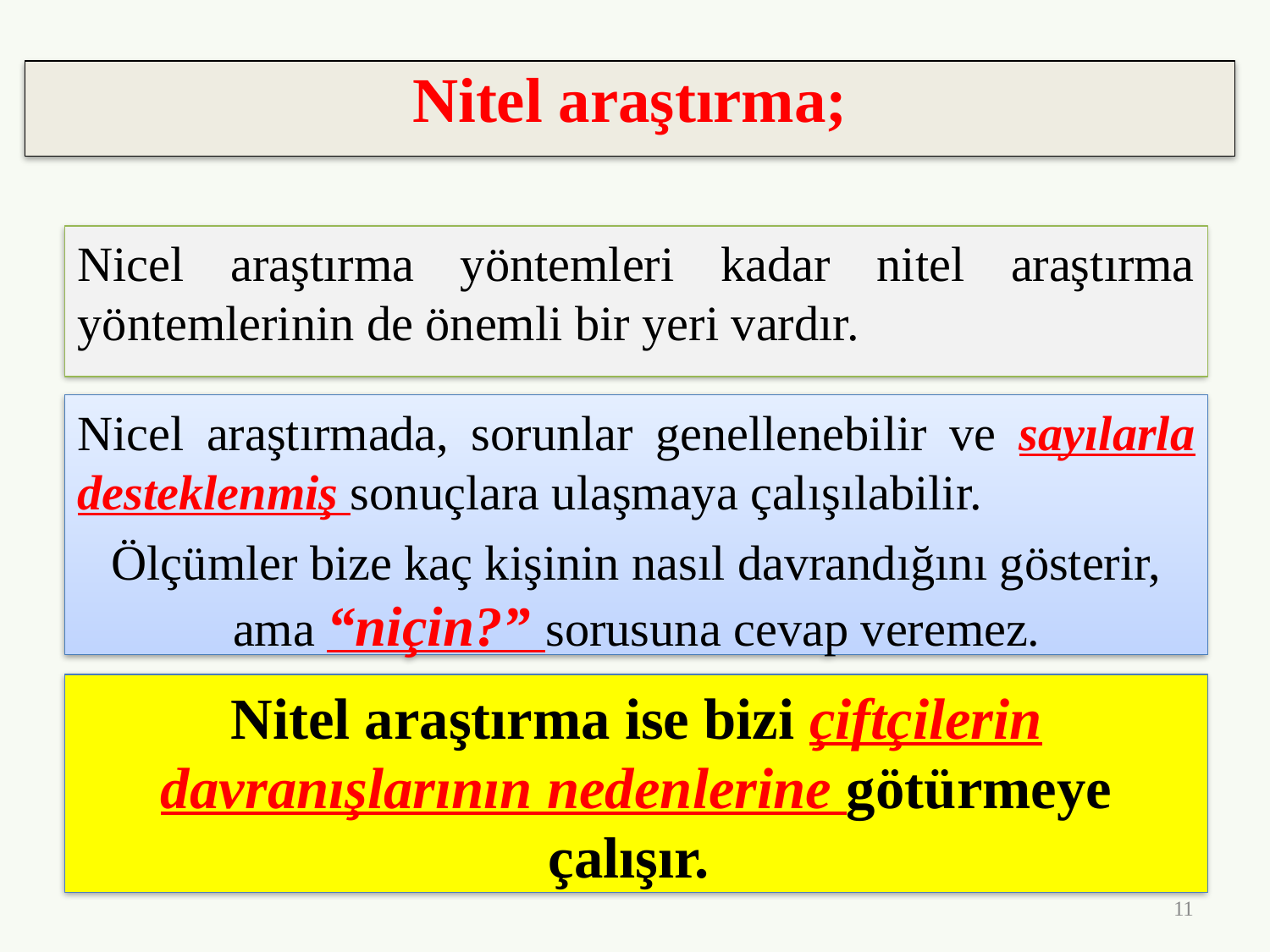

Nitel araştırma;
Nicel araştırma yöntemleri kadar nitel araştırma yöntemlerinin de önemli bir yeri vardır.
Nicel araştırmada, sorunlar genellenebilir ve sayılarla desteklenmiş sonuçlara ulaşmaya çalışılabilir.
Ölçümler bize kaç kişinin nasıl davrandığını gösterir, ama “niçin?” sorusuna cevap veremez.
Nitel araştırma ise bizi çiftçilerin davranışlarının nedenlerine götürmeye çalışır.
11